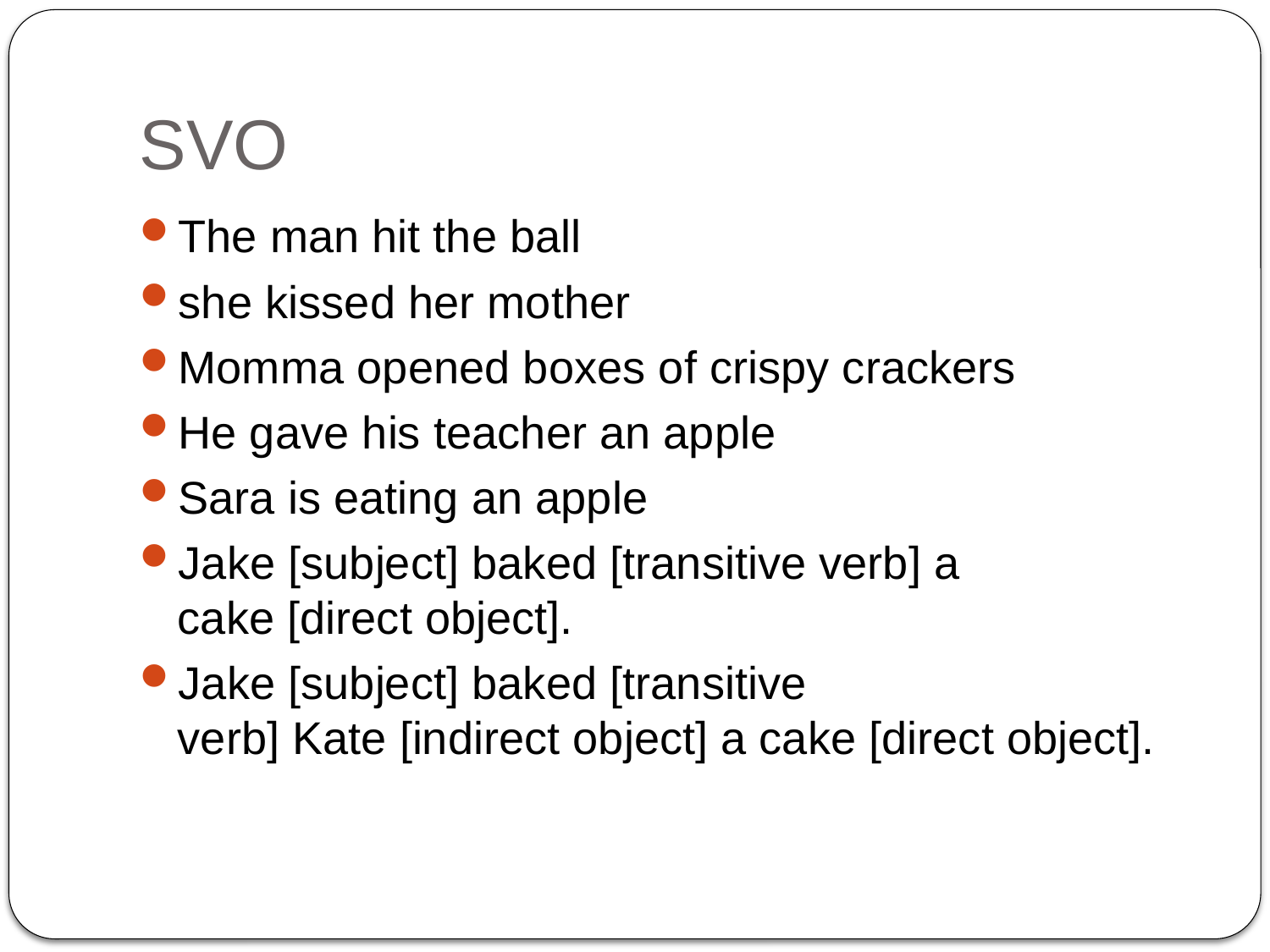

# SVO
The man hit the ball
she kissed her mother
Momma opened boxes of crispy crackers
He gave his teacher an apple
Sara is eating an apple
Jake [subject] baked [transitive verb] a cake [direct object].
Jake [subject] baked [transitive verb] Kate [indirect object] a cake [direct object].